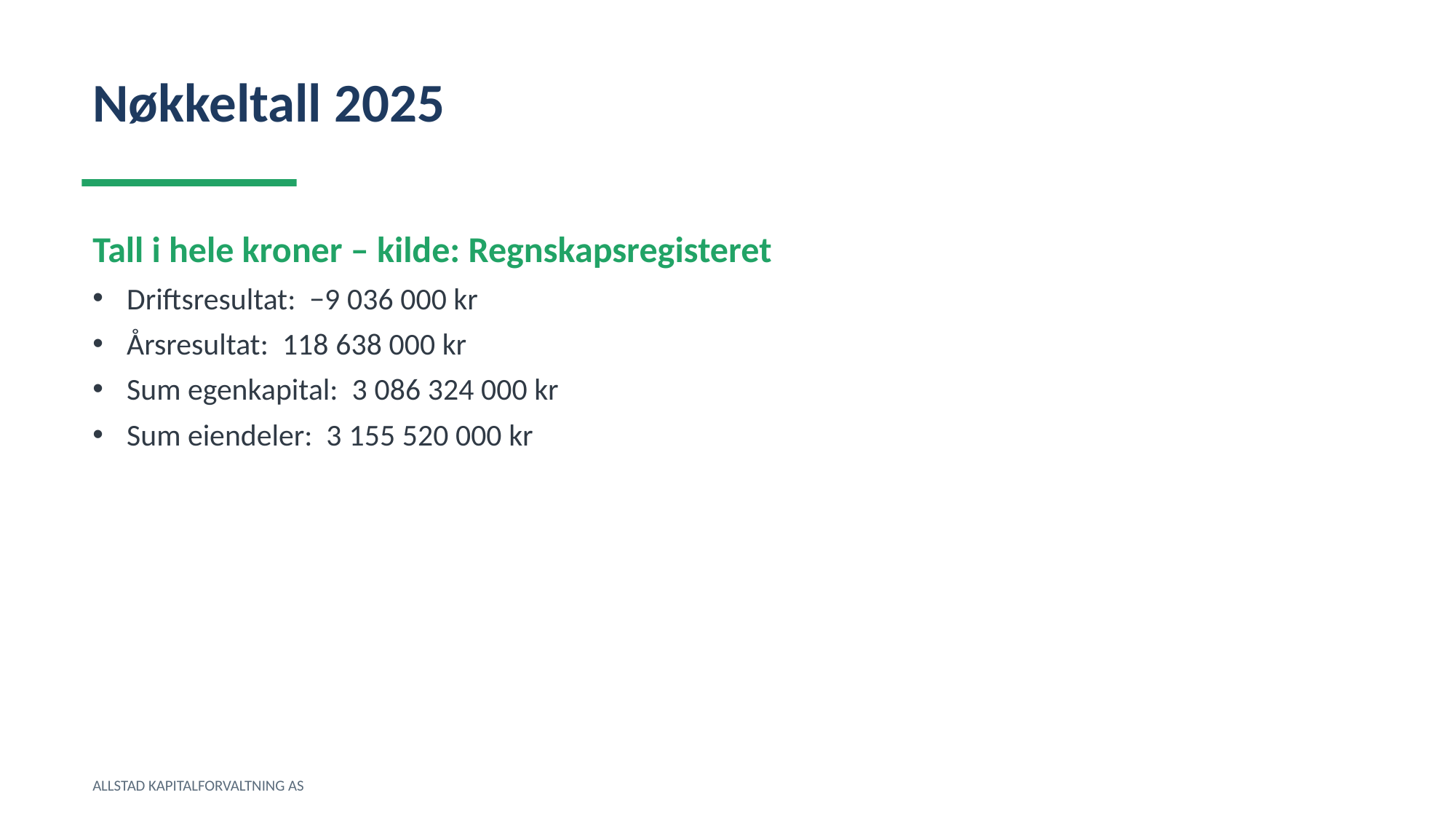

Nøkkeltall 2025

Tall i hele kroner – kilde: Regnskapsregisteret
Driftsresultat:  −9 036 000 kr
Årsresultat:  118 638 000 kr
Sum egenkapital:  3 086 324 000 kr
Sum eiendeler:  3 155 520 000 kr
ALLSTAD KAPITALFORVALTNING AS